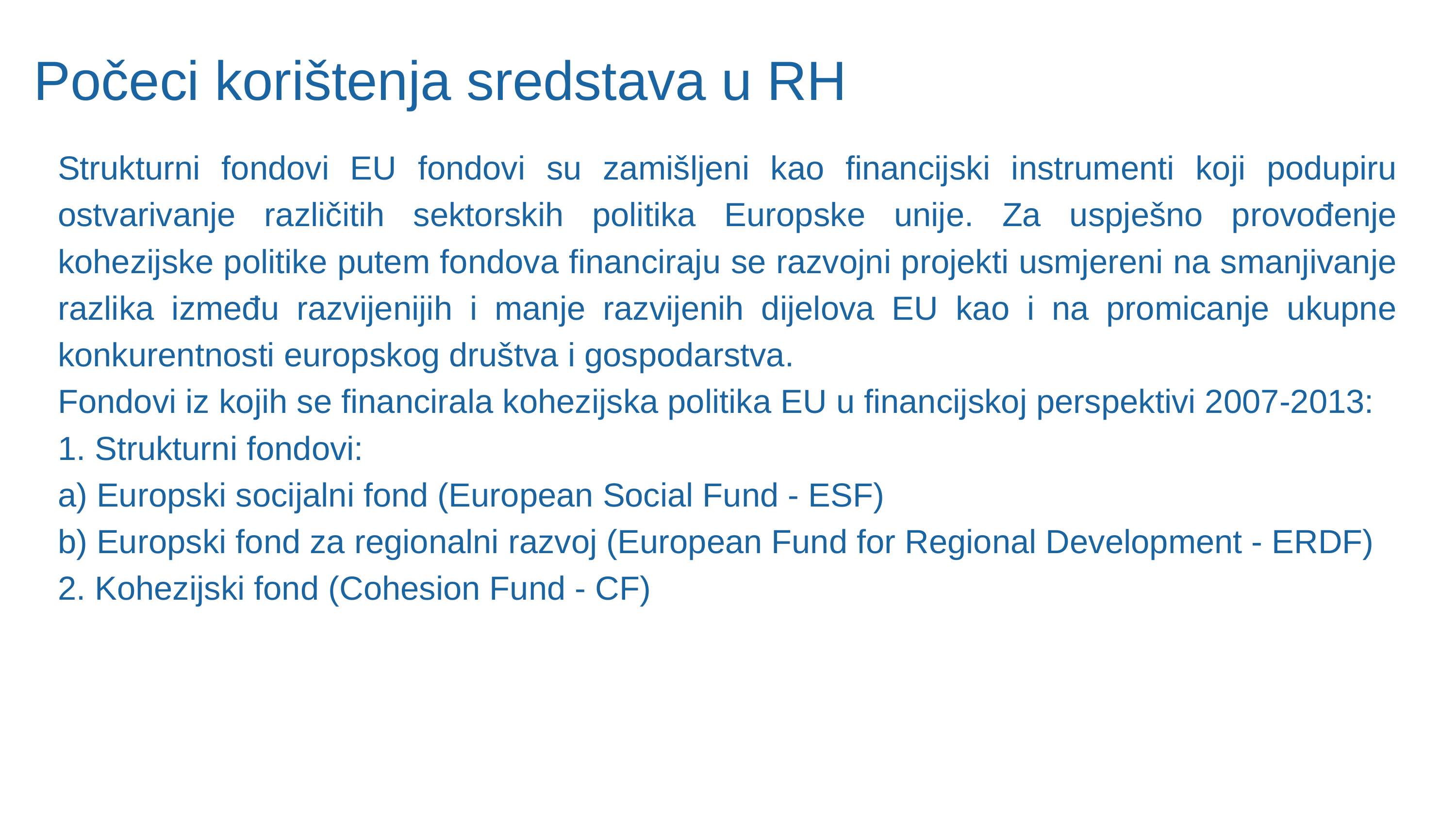

Počeci korištenja sredstava u RH

Strukturni fondovi EU fondovi su zamišljeni kao financijski instrumenti koji podupiru ostvarivanje različitih sektorskih politika Europske unije. Za uspješno provođenje kohezijske politike putem fondova financiraju se razvojni projekti usmjereni na smanjivanje razlika između razvijenijih i manje razvijenih dijelova EU kao i na promicanje ukupne konkurentnosti europskog društva i gospodarstva.
Fondovi iz kojih se financirala kohezijska politika EU u financijskoj perspektivi 2007-2013:
1. Strukturni fondovi:
a) Europski socijalni fond (European Social Fund - ESF)
b) Europski fond za regionalni razvoj (European Fund for Regional Development - ERDF)
2. Kohezijski fond (Cohesion Fund - CF)